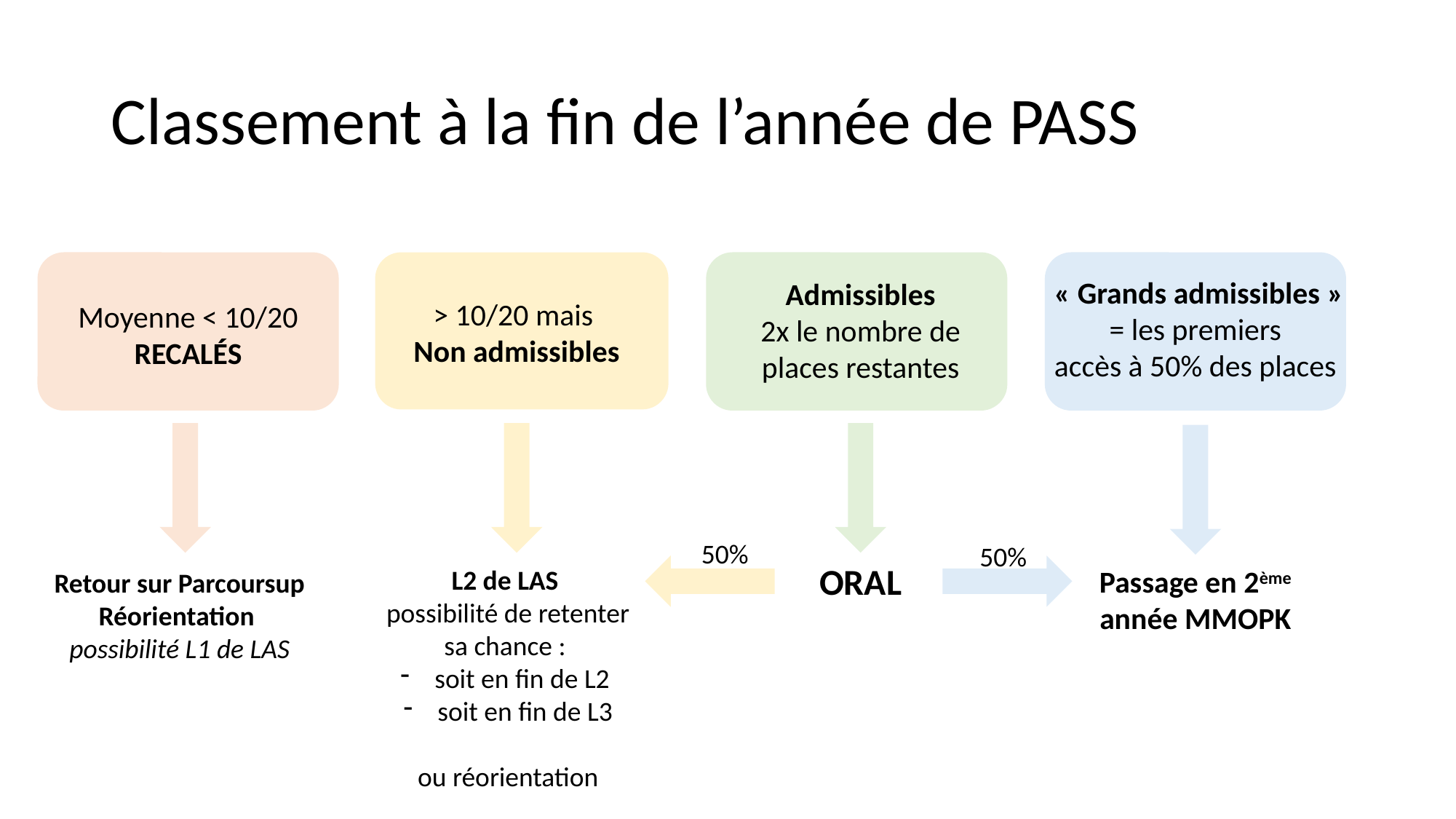

# Classement à la fin de l’année de PASS

 « Grands admissibles »
= les premiers
accès à 50% des places
Admissibles
2x le nombre de places restantes

> 10/20 mais
Non admissibles
Moyenne < 10/20
recalés

50%
50%
ORAL
Passage en 2ème année MMOPK
L2 de LAS
possibilité de retenter sa chance :
soit en fin de L2
soit en fin de L3

ou réorientation
Retour sur Parcoursup
Réorientation
possibilité L1 de LAS